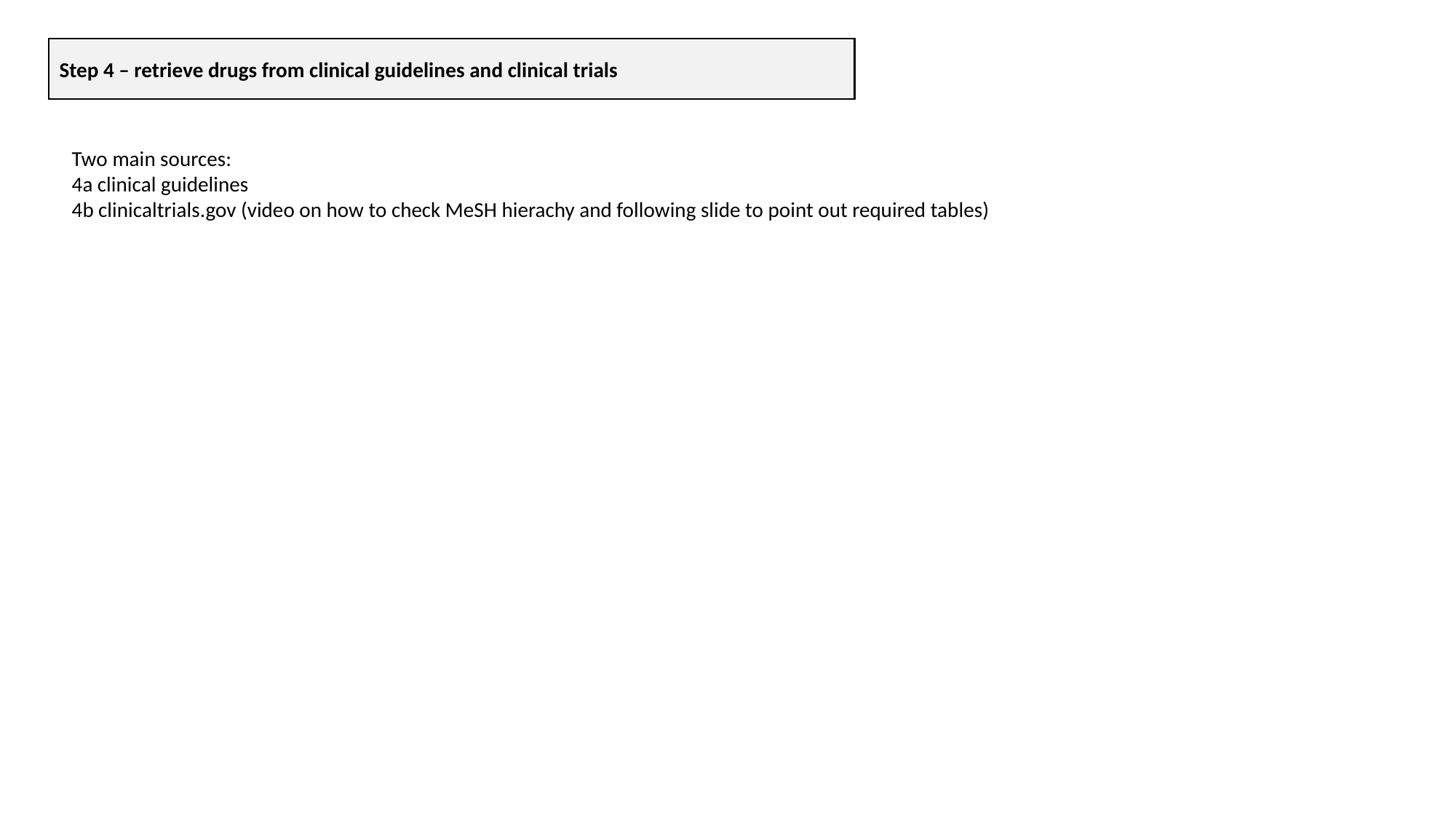

Step 4 – retrieve drugs from clinical guidelines and clinical trials
Two main sources:
4a clinical guidelines
4b clinicaltrials.gov (video on how to check MeSH hierachy and following slide to point out required tables)